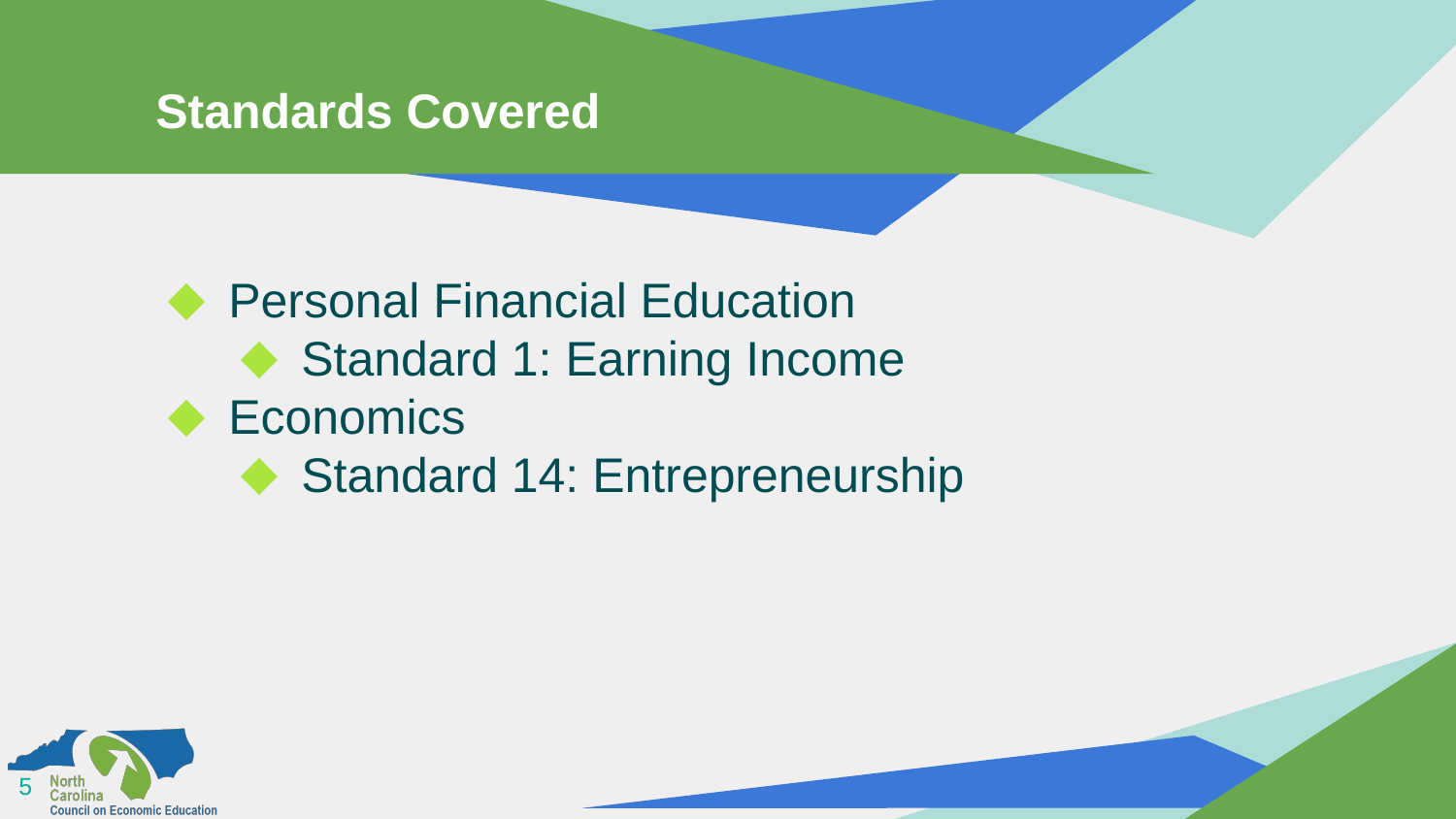

# Standards Covered
Personal Financial Education
Standard 1: Earning Income
Economics
Standard 14: Entrepreneurship

5